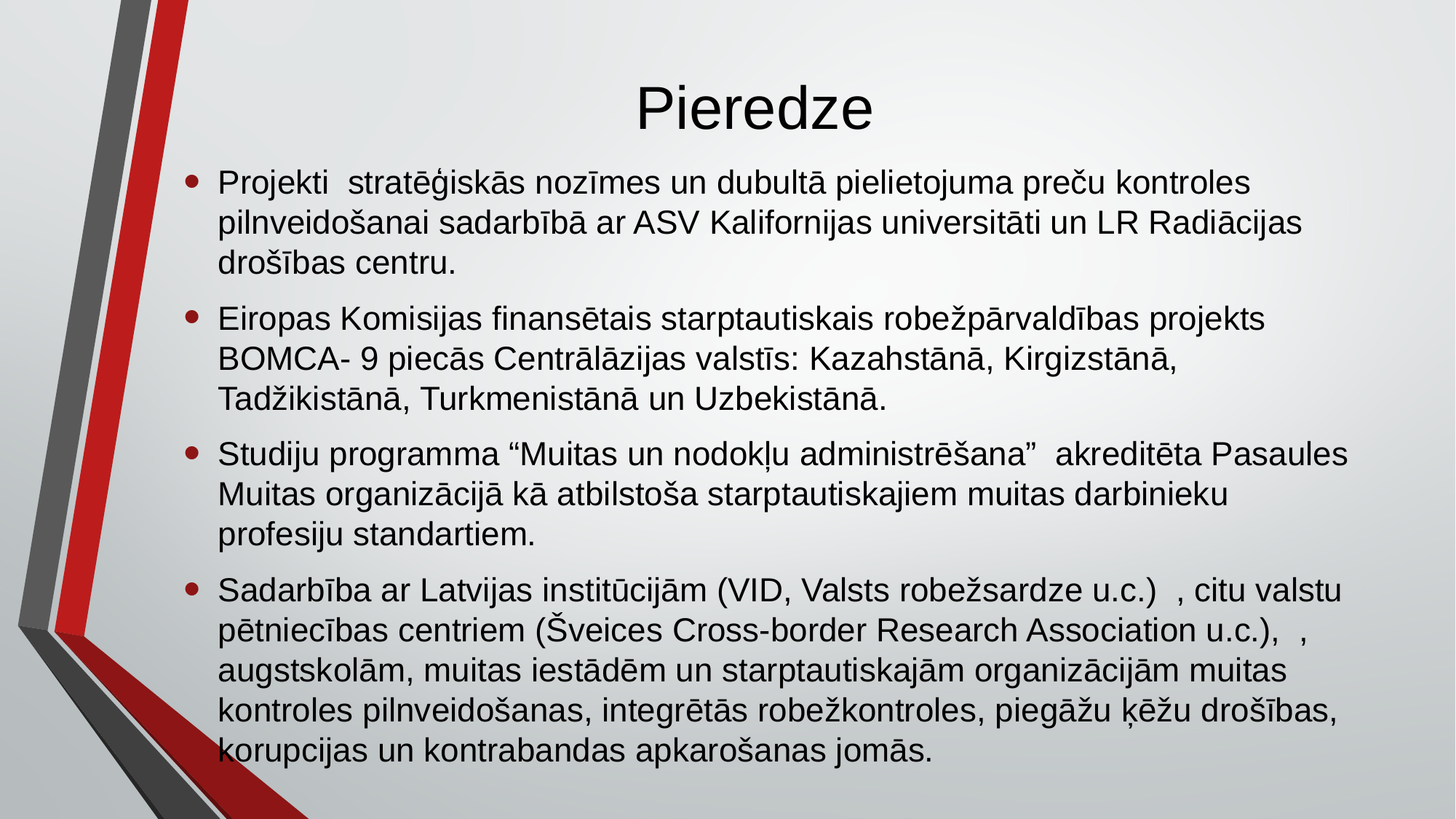

# Pieredze
Projekti  stratēģiskās nozīmes un dubultā pielietojuma preču kontroles pilnveidošanai sadarbībā ar ASV Kalifornijas universitāti un LR Radiācijas drošības centru.
Eiropas Komisijas finansētais starptautiskais robežpārvaldības projekts BOMCA- 9 piecās Centrālāzijas valstīs: Kazahstānā, Kirgizstānā, Tadžikistānā, Turkmenistānā un Uzbekistānā.
Studiju programma “Muitas un nodokļu administrēšana”  akreditēta Pasaules Muitas organizācijā kā atbilstoša starptautiskajiem muitas darbinieku profesiju standartiem.
Sadarbība ar Latvijas institūcijām (VID, Valsts robežsardze u.c.)  , citu valstu pētniecības centriem (Šveices Cross-border Research Association u.c.),  , augstskolām, muitas iestādēm un starptautiskajām organizācijām muitas kontroles pilnveidošanas, integrētās robežkontroles, piegāžu ķēžu drošības, korupcijas un kontrabandas apkarošanas jomās.